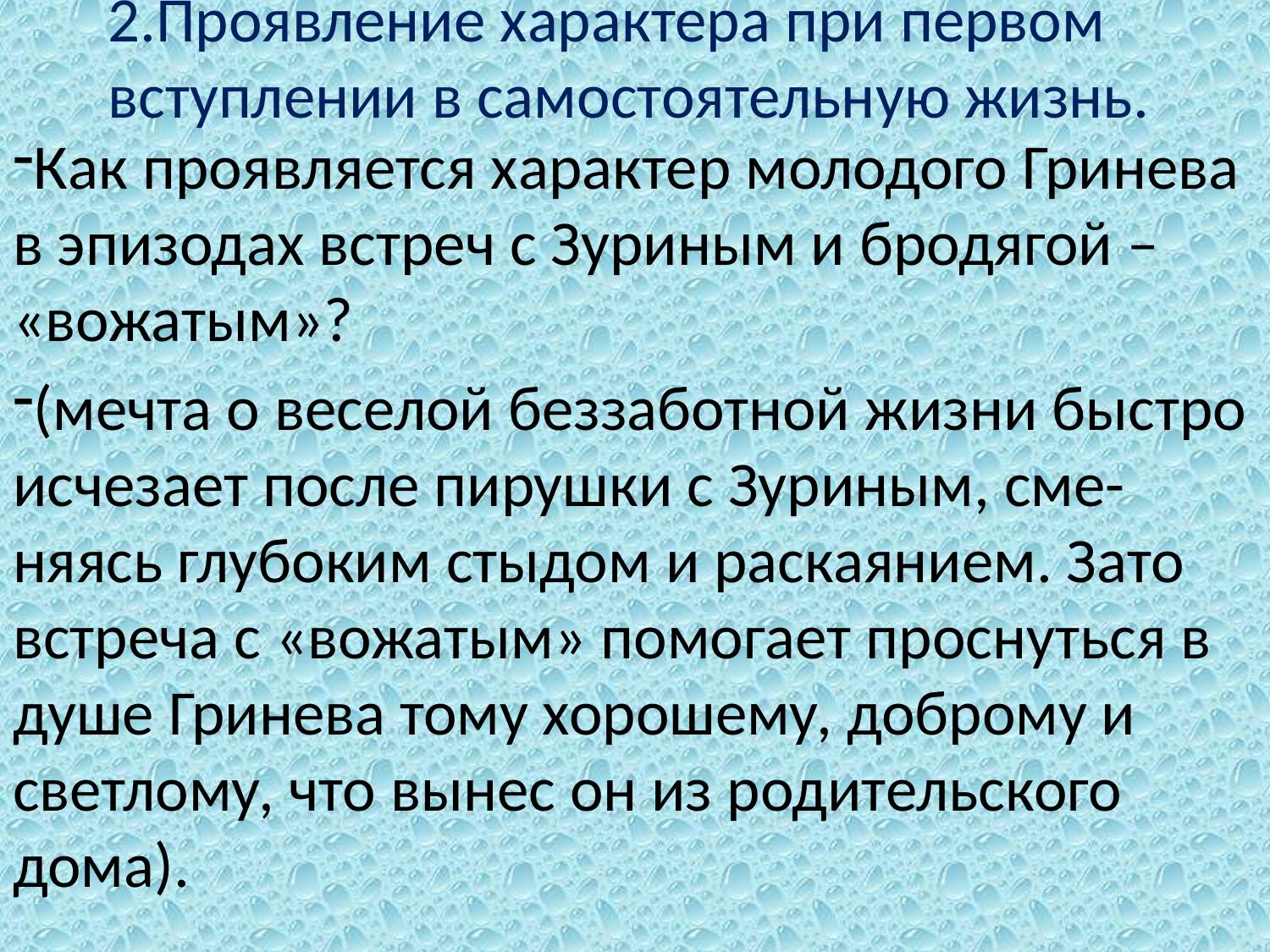

# 2.Проявление характера при первом вступлении в самостоятельную жизнь.
Как проявляется характер молодого Гринева в эпизодах встреч с Зуриным и бродягой – «вожатым»?
(мечта о веселой беззаботной жизни быстро исчезает после пирушки с Зуриным, сме-няясь глубоким стыдом и раскаянием. Зато встреча с «вожатым» помогает проснуться в душе Гринева тому хорошему, доброму и светлому, что вынес он из родительского дома).